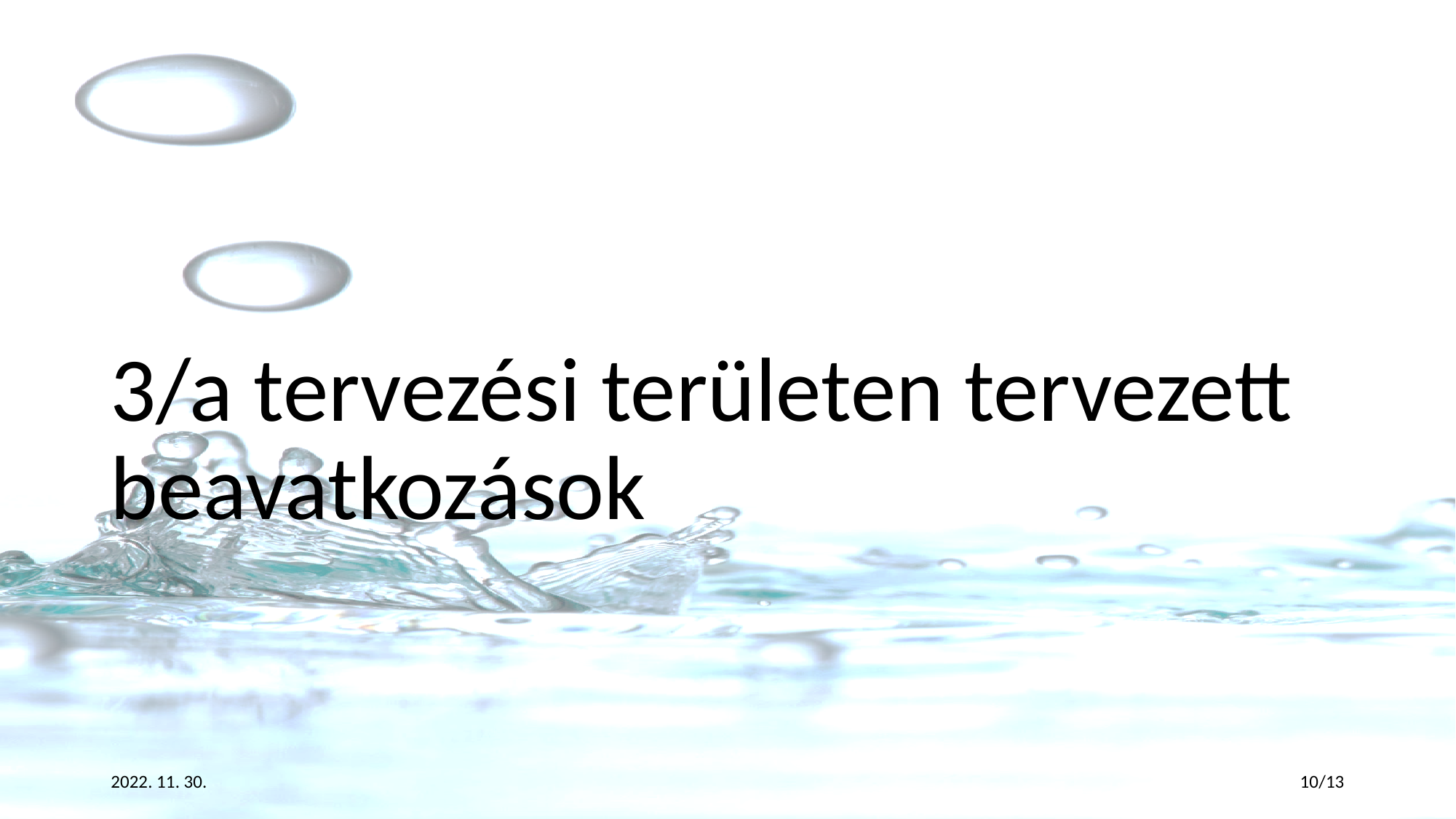

# 3/a tervezési területen tervezett beavatkozások

2022. 11. 30.
10/13